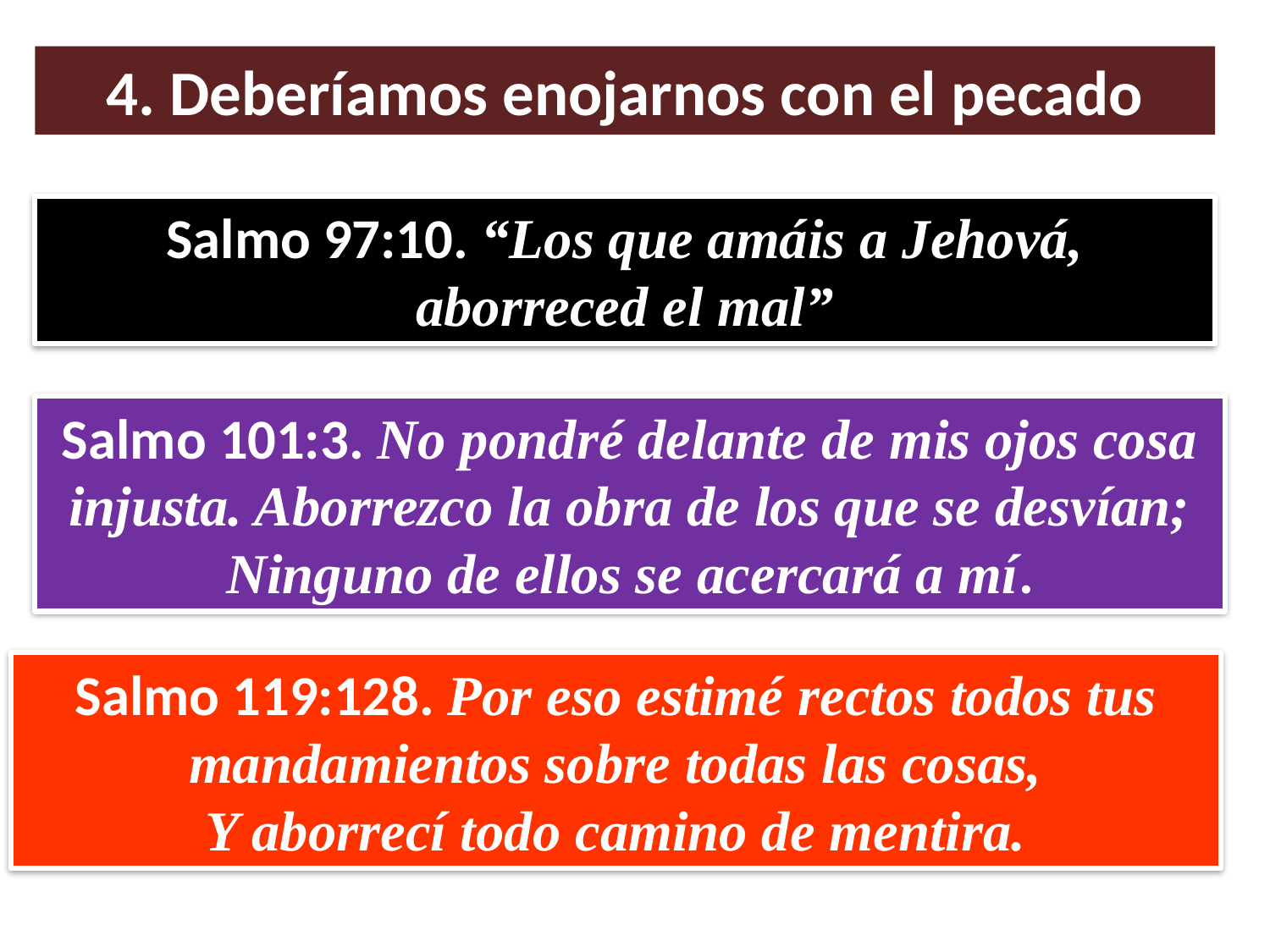

4. Deberíamos enojarnos con el pecado
Salmo 97:10. “Los que amáis a Jehová, aborreced el mal”
Salmo 101:3. No pondré delante de mis ojos cosa injusta. Aborrezco la obra de los que se desvían;
Ninguno de ellos se acercará a mí.
Salmo 119:128. Por eso estimé rectos todos tus mandamientos sobre todas las cosas,
Y aborrecí todo camino de mentira.